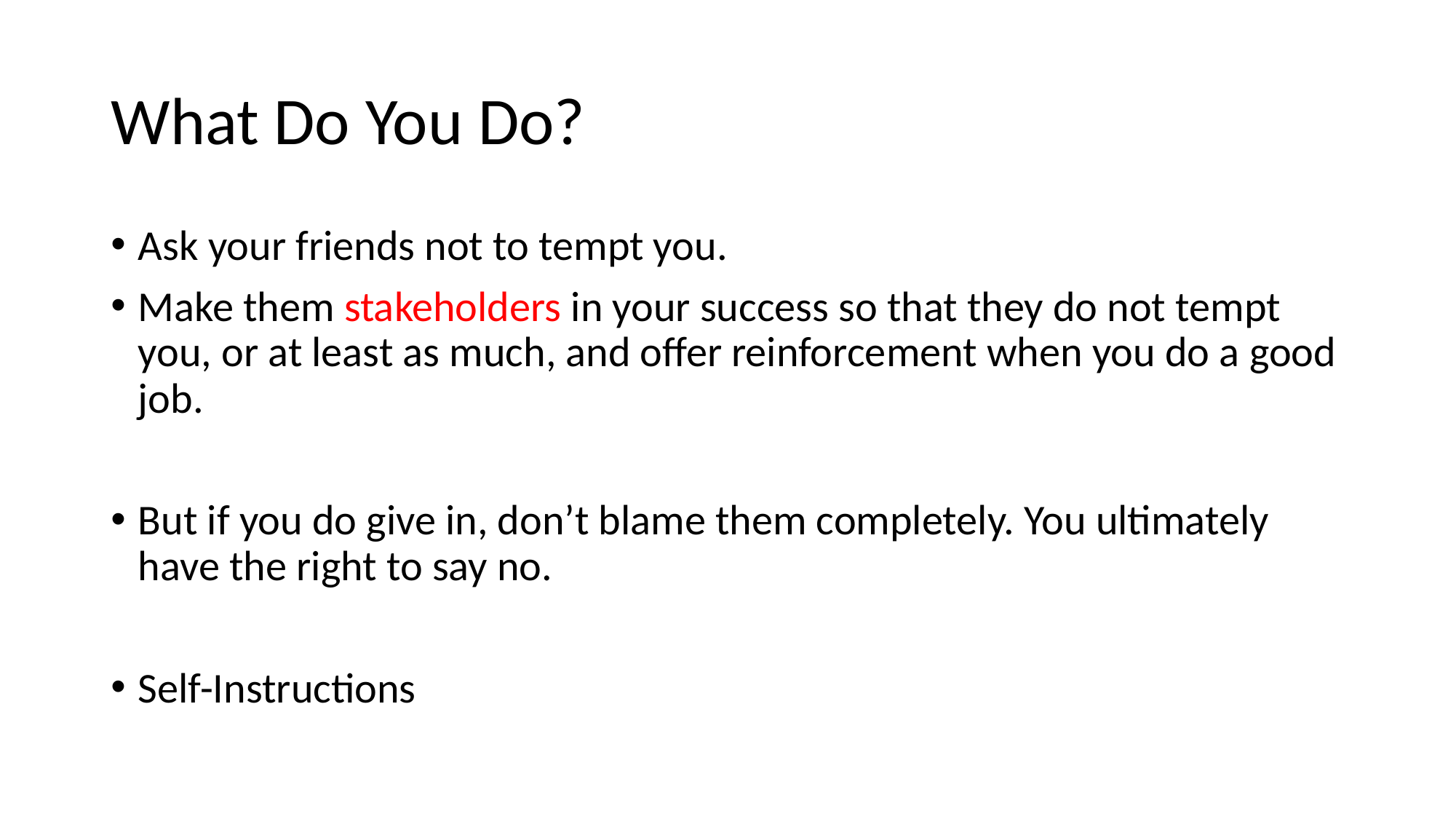

# What Do You Do?
Ask your friends not to tempt you.
Make them stakeholders in your success so that they do not tempt you, or at least as much, and offer reinforcement when you do a good job.

But if you do give in, don’t blame them completely. You ultimately have the right to say no.

Self-Instructions